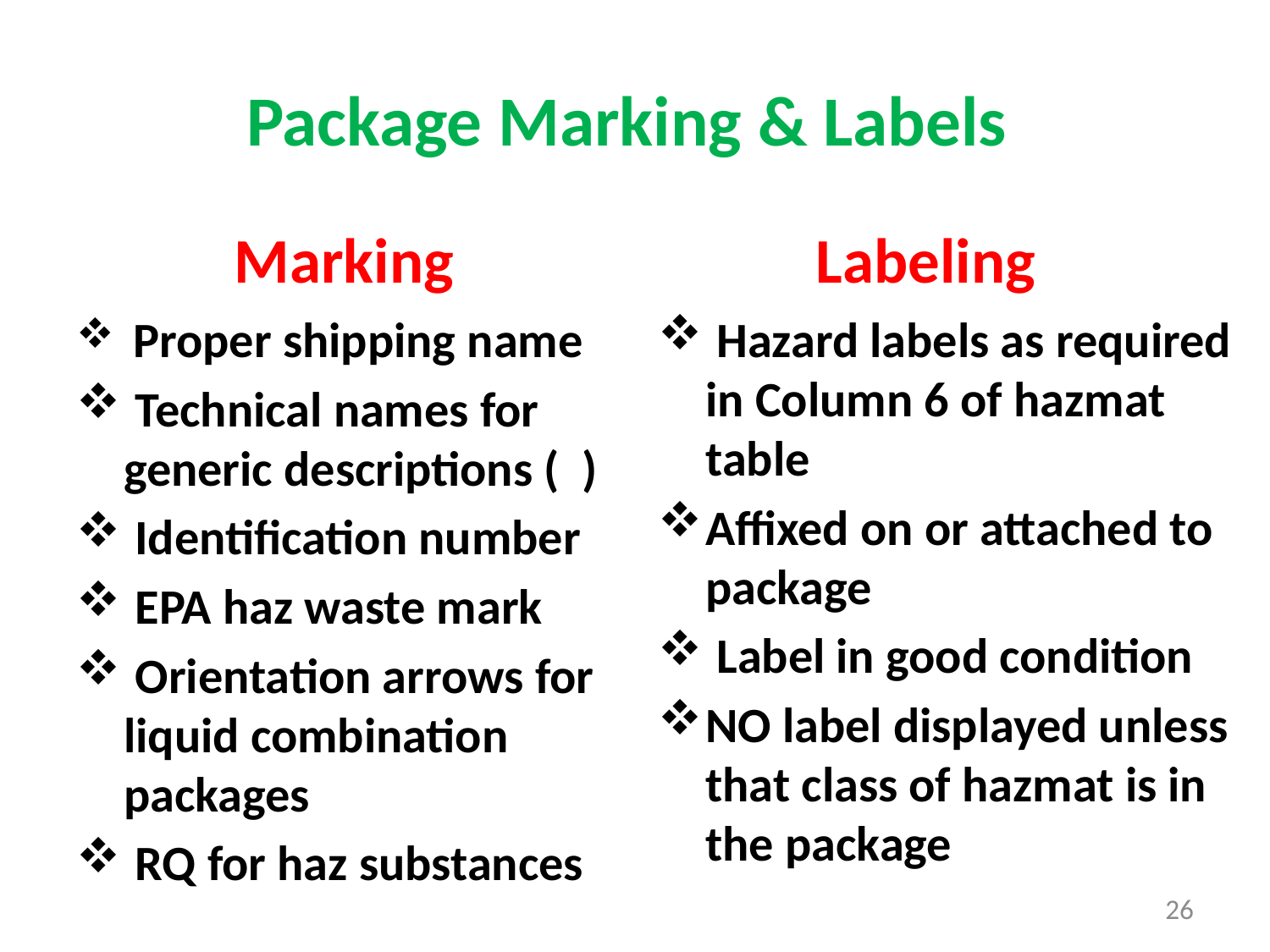

# Package Marking & Labels
Marking
Labeling
 Proper shipping name
 Technical names for generic descriptions (  )
 Identification number
 EPA haz waste mark
 Orientation arrows for liquid combination packages
 RQ for haz substances

 Hazard labels as required in Column 6 of hazmat table
Affixed on or attached to package
 Label in good condition
NO label displayed unless that class of hazmat is in the package
26